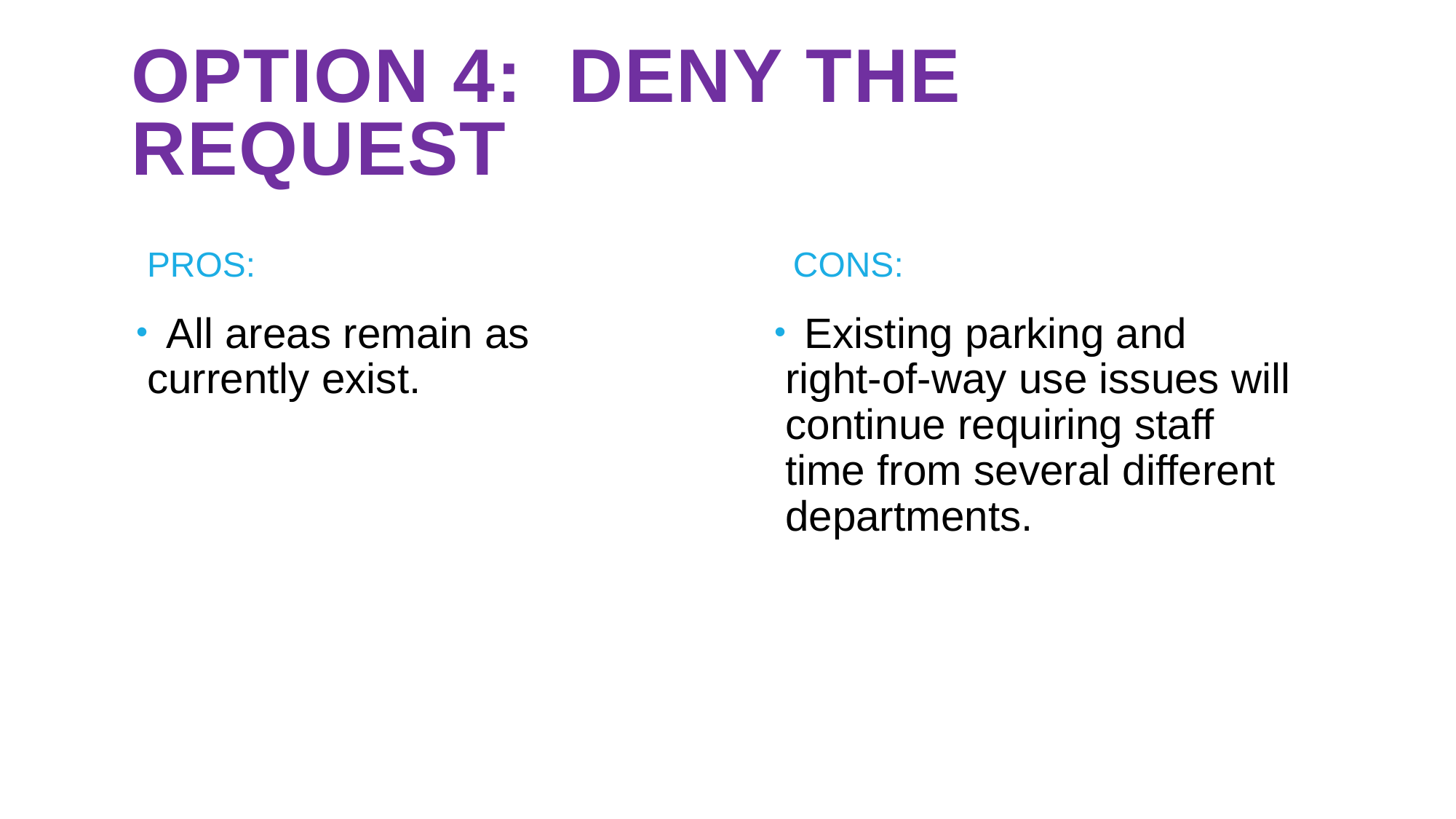

# Option 4:  Deny the request

PROS:

CONS:
  Existing parking and right-of-way use issues will continue requiring staff time from several different departments.
  All areas remain as currently exist.